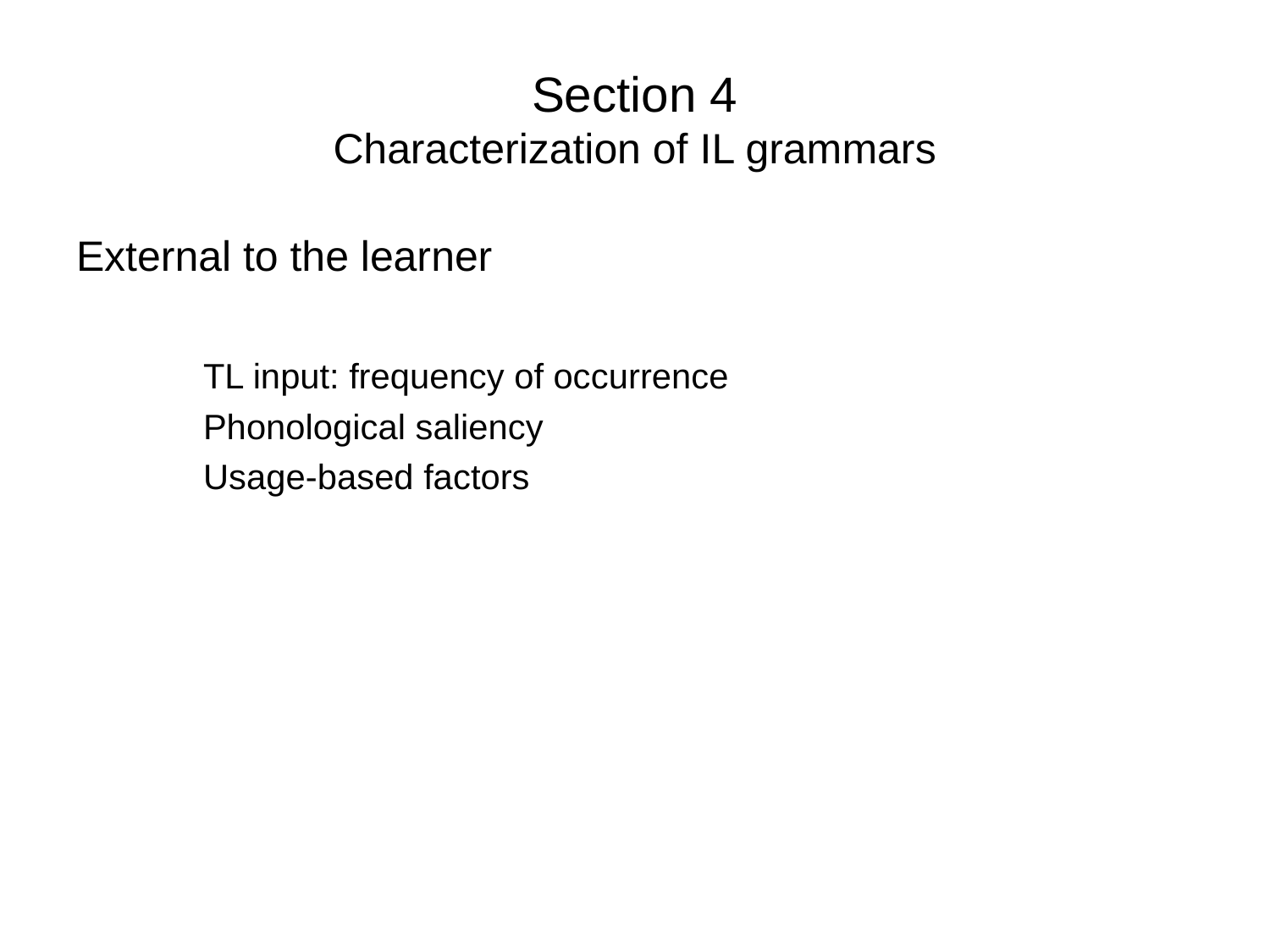

# Section 4 Characterization of IL grammars
External to the learner

	TL input: frequency of occurrence
	Phonological saliency
	Usage-based factors